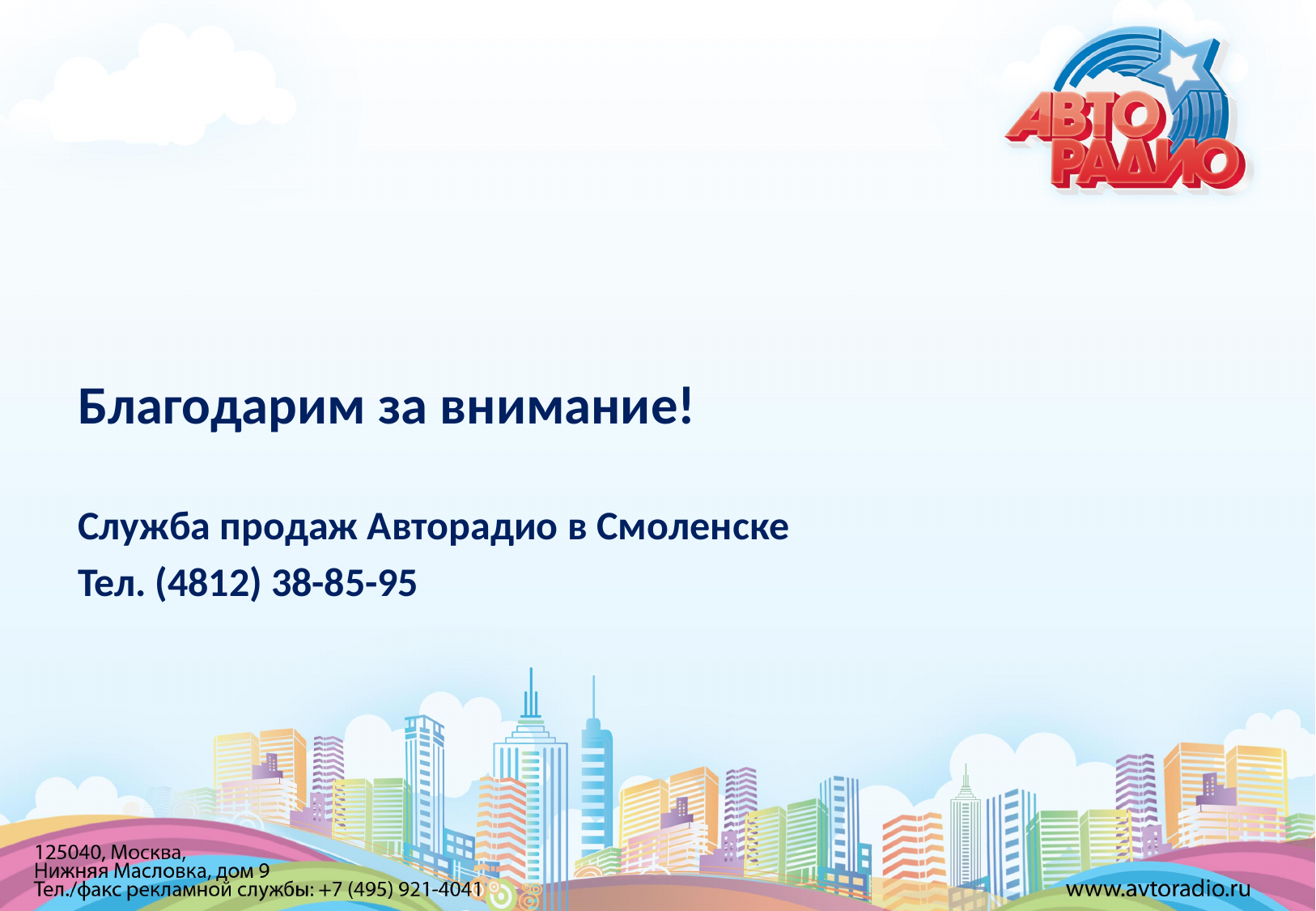

Благодарим за внимание!

Служба продаж Авторадио в Смоленске
Тел. (4812) 38-85-95